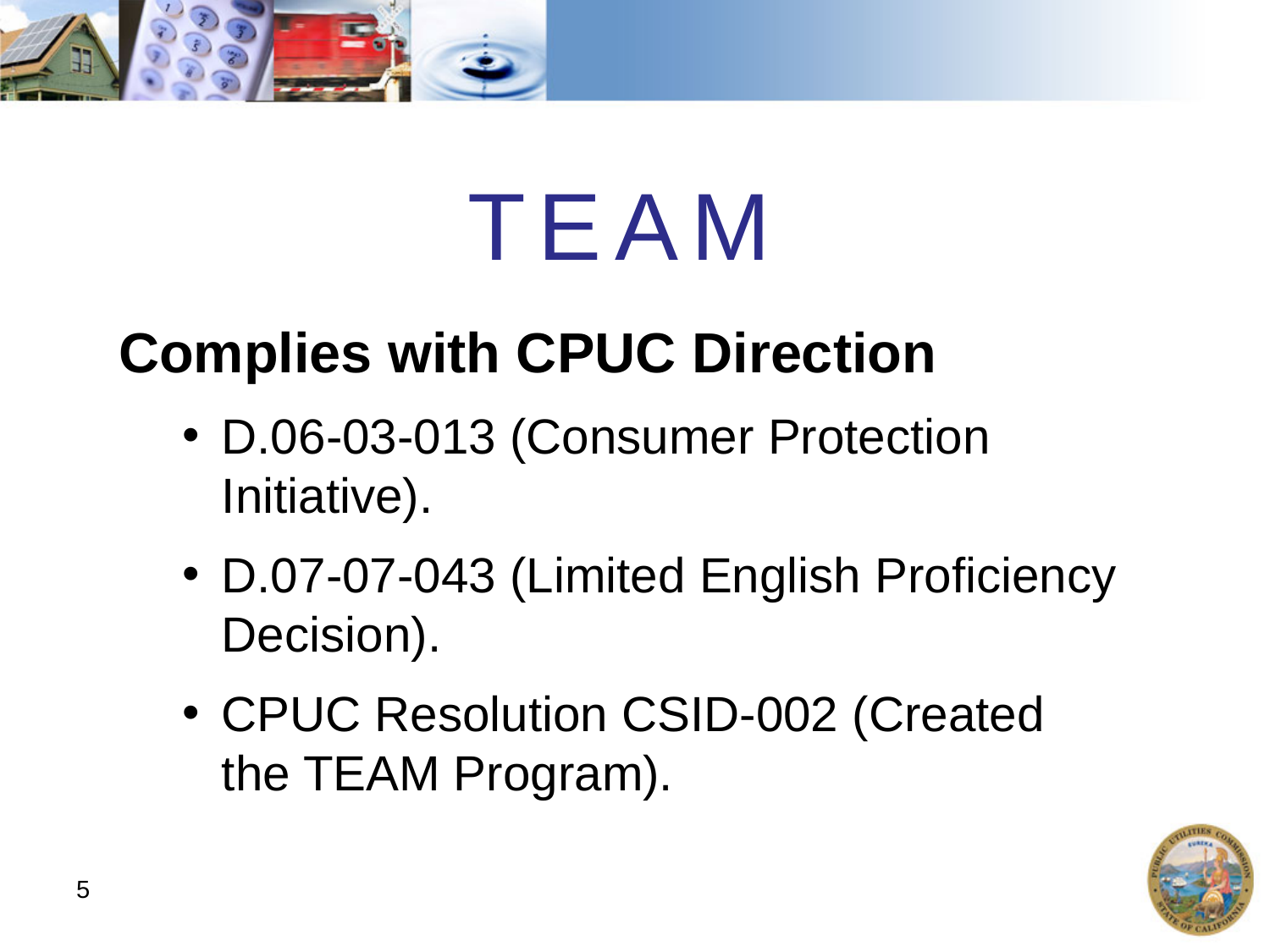

#
TEAM

Complies with CPUC Direction
D.06-03-013 (Consumer Protection Initiative).
D.07-07-043 (Limited English Proficiency Decision).
CPUC Resolution CSID-002 (Created the TEAM Program).

5